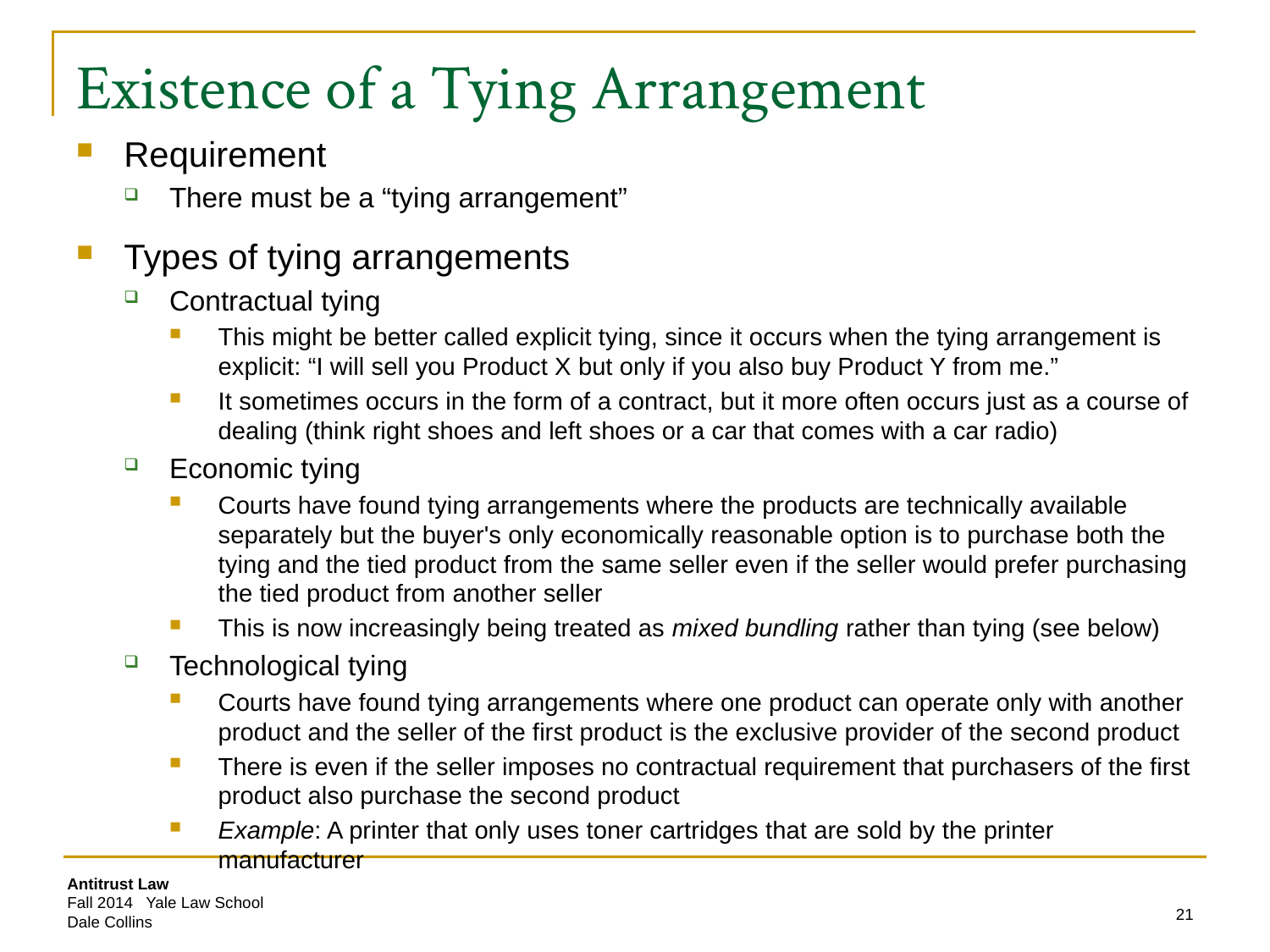

# Existence of a Tying Arrangement
Requirement
There must be a “tying arrangement”
Types of tying arrangements
Contractual tying
This might be better called explicit tying, since it occurs when the tying arrangement is explicit: “I will sell you Product X but only if you also buy Product Y from me.”
It sometimes occurs in the form of a contract, but it more often occurs just as a course of dealing (think right shoes and left shoes or a car that comes with a car radio)
Economic tying
Courts have found tying arrangements where the products are technically available separately but the buyer's only economically reasonable option is to purchase both the tying and the tied product from the same seller even if the seller would prefer purchasing the tied product from another seller
This is now increasingly being treated as mixed bundling rather than tying (see below)
Technological tying
Courts have found tying arrangements where one product can operate only with another product and the seller of the first product is the exclusive provider of the second product
There is even if the seller imposes no contractual requirement that purchasers of the first product also purchase the second product
Example: A printer that only uses toner cartridges that are sold by the printer manufacturer
21